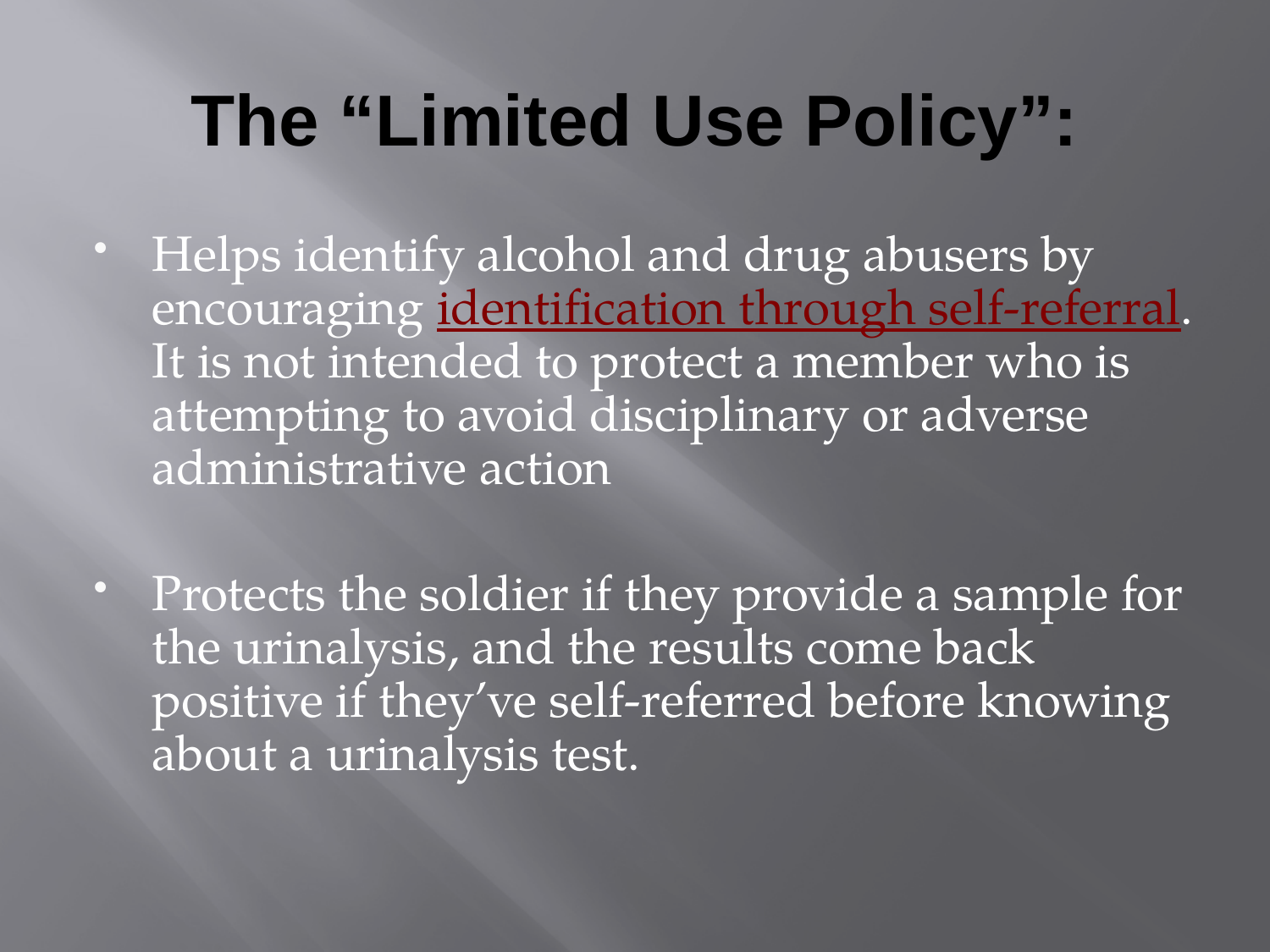

# The “Limited Use Policy”:
Helps identify alcohol and drug abusers by encouraging identification through self-referral. It is not intended to protect a member who is attempting to avoid disciplinary or adverse administrative action

Protects the soldier if they provide a sample for the urinalysis, and the results come back positive if they’ve self-referred before knowing about a urinalysis test.